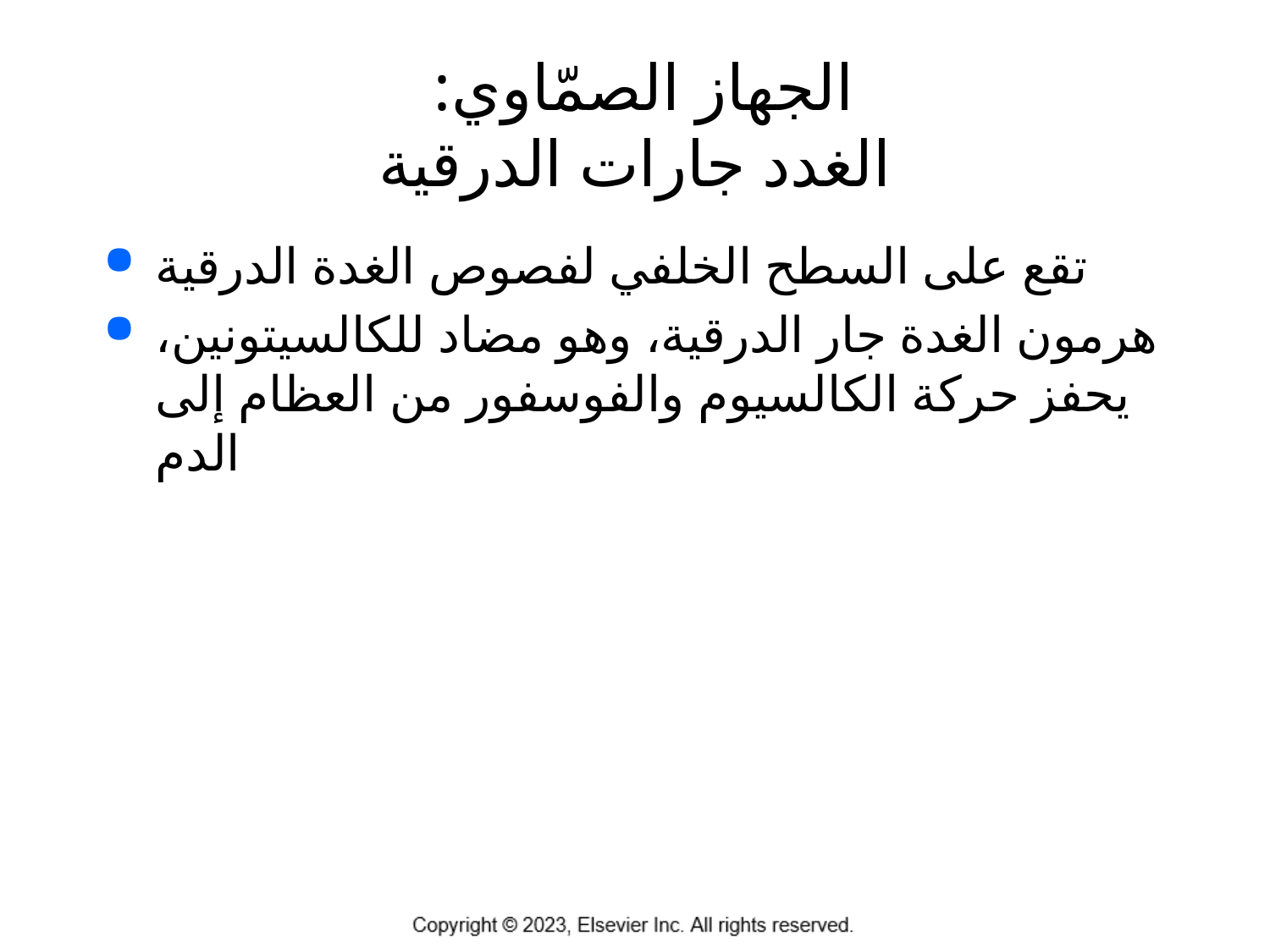

# الجهاز الصمّاوي: الغدد جارات الدرقية
تقع على السطح الخلفي لفصوص الغدة الدرقية
هرمون الغدة جار الدرقية، وهو مضاد للكالسيتونين، يحفز حركة الكالسيوم والفوسفور من العظام إلى الدم